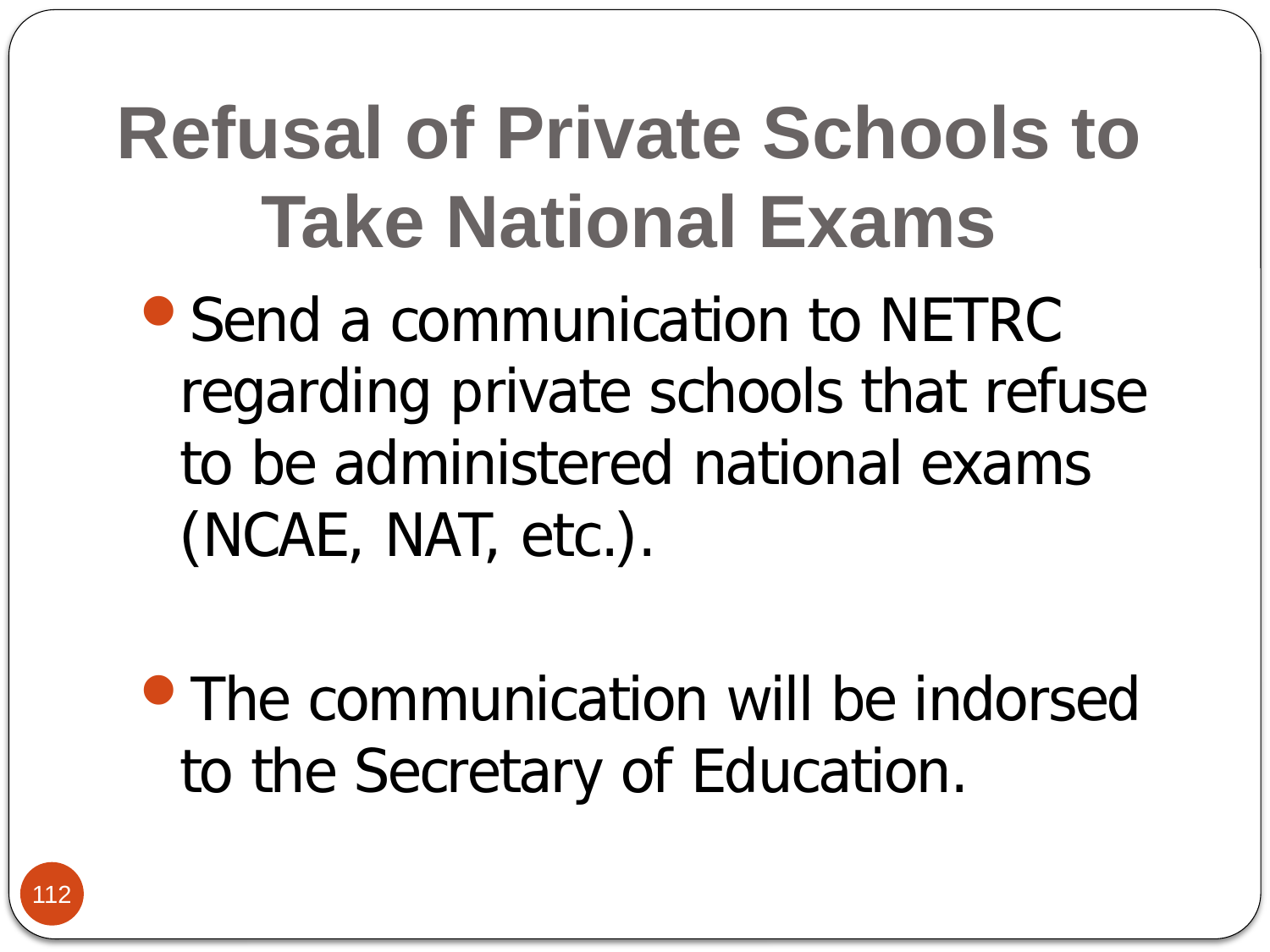

# Refusal of Private Schools to Take National Exams
Send a communication to NETRC regarding private schools that refuse to be administered national exams (NCAE, NAT, etc.).

The communication will be indorsed to the Secretary of Education.
112